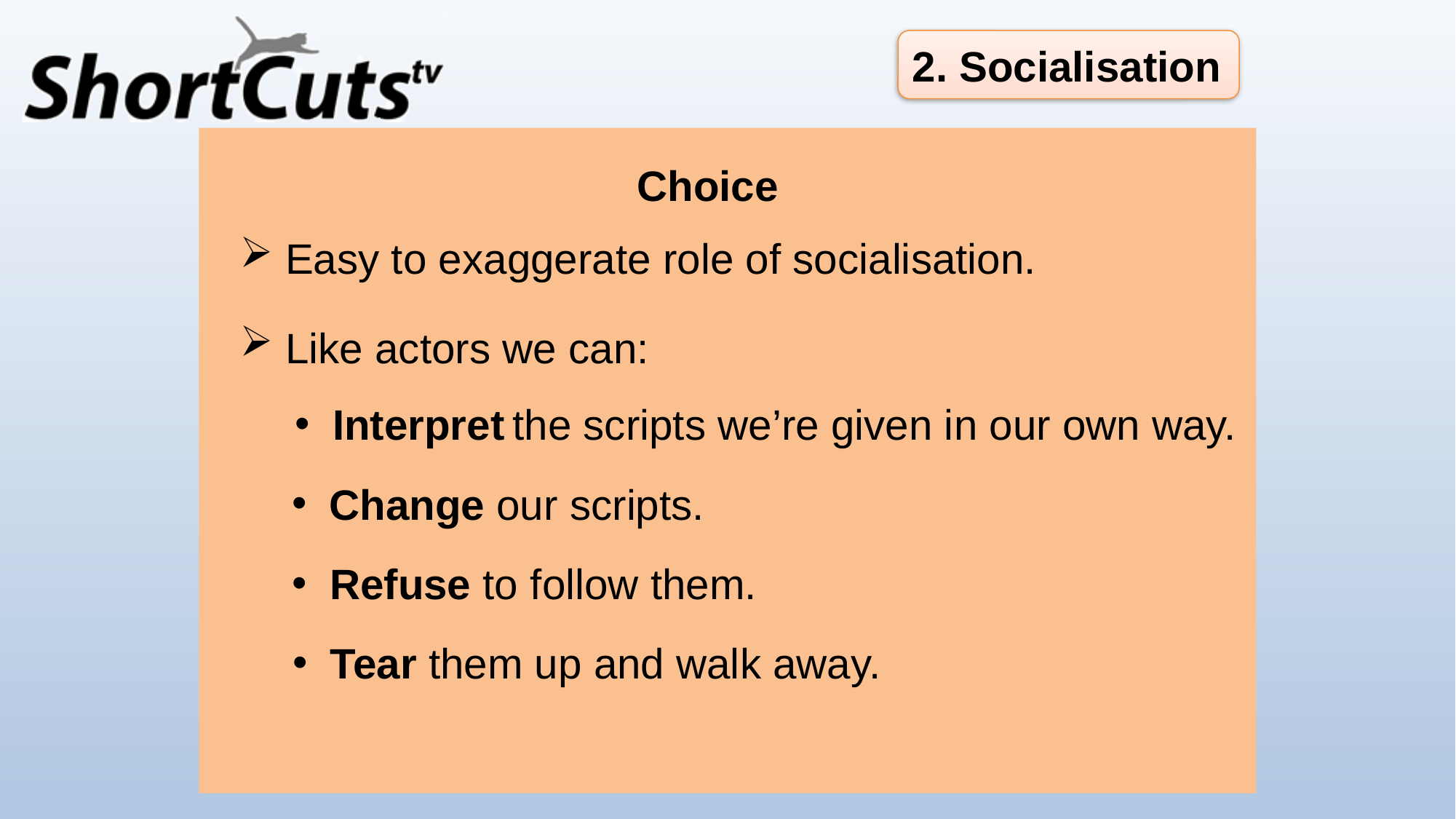

2. Socialisation

Choice
 Easy to exaggerate role of socialisation.
 Like actors we can:
 Interpret the scripts we’re given in our own way.
 Change our scripts.
 Refuse to follow them.
 Tear them up and walk away.